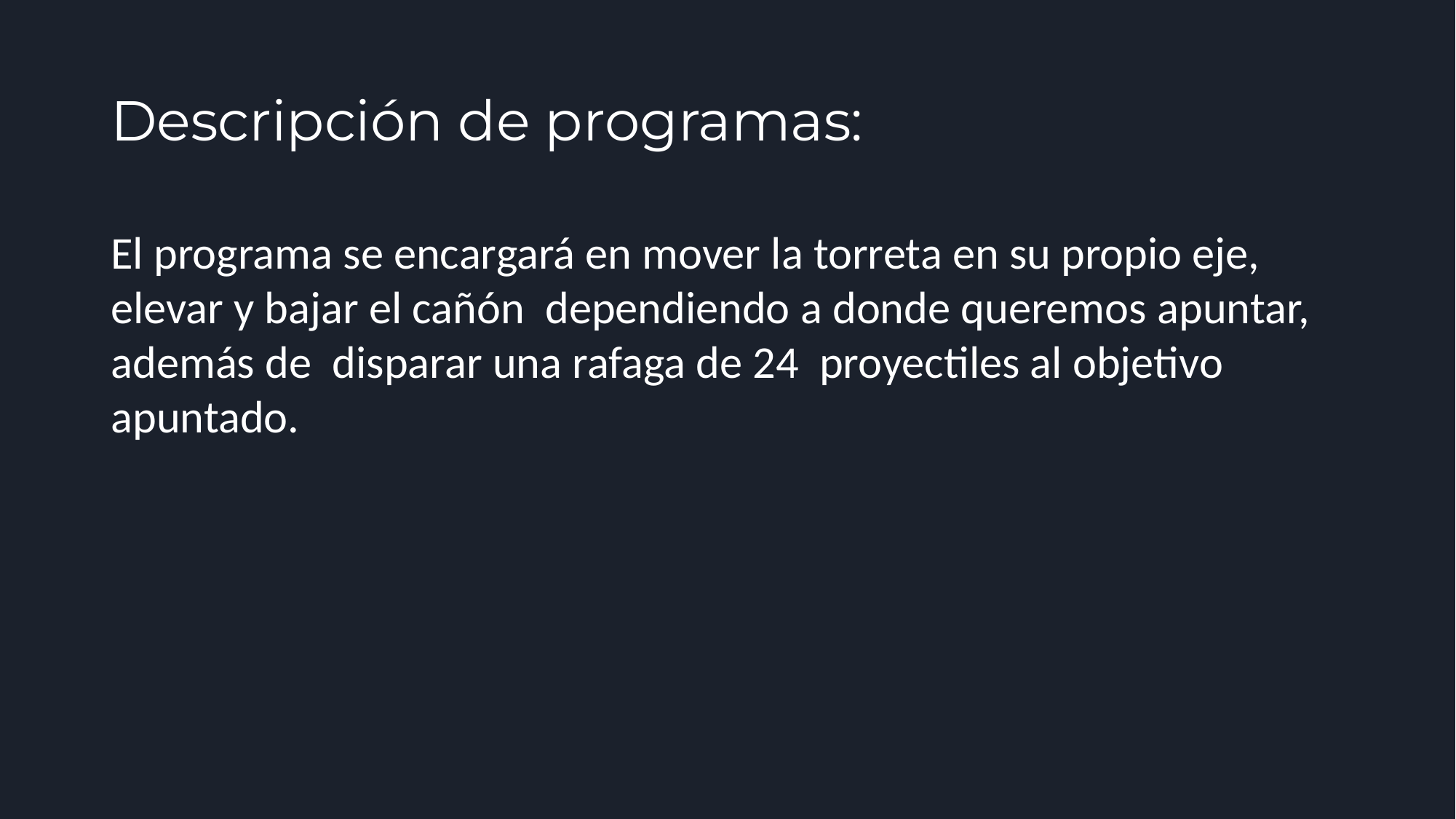

# Descripción de programas:
El programa se encargará en mover la torreta en su propio eje, elevar y bajar el cañón  dependiendo a donde queremos apuntar,  además de  disparar una rafaga de 24  proyectiles al objetivo apuntado.